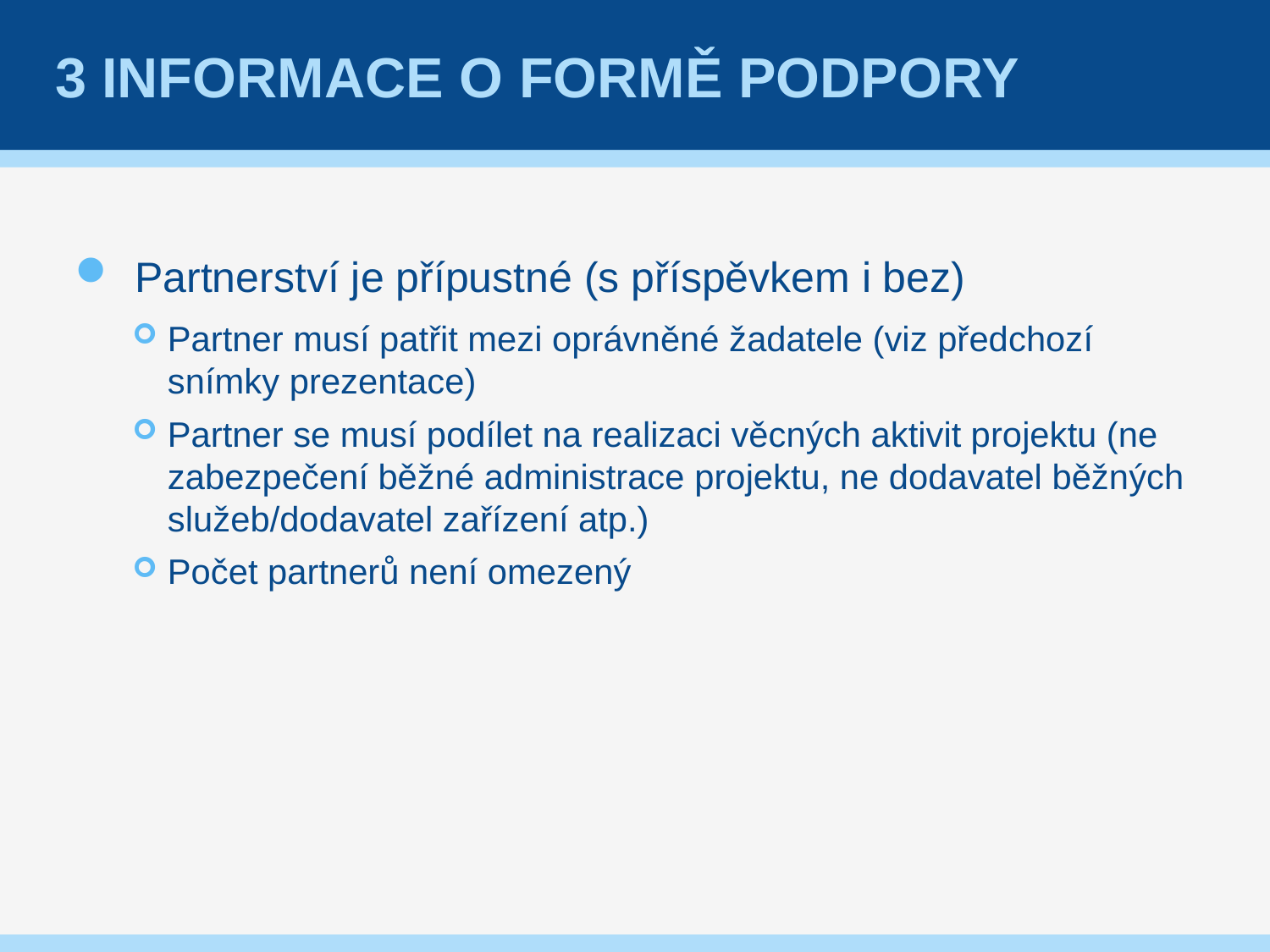

# 3 Informace o formě podpory
Partnerství je přípustné (s příspěvkem i bez)
Partner musí patřit mezi oprávněné žadatele (viz předchozí snímky prezentace)
Partner se musí podílet na realizaci věcných aktivit projektu (ne zabezpečení běžné administrace projektu, ne dodavatel běžných služeb/dodavatel zařízení atp.)
Počet partnerů není omezený